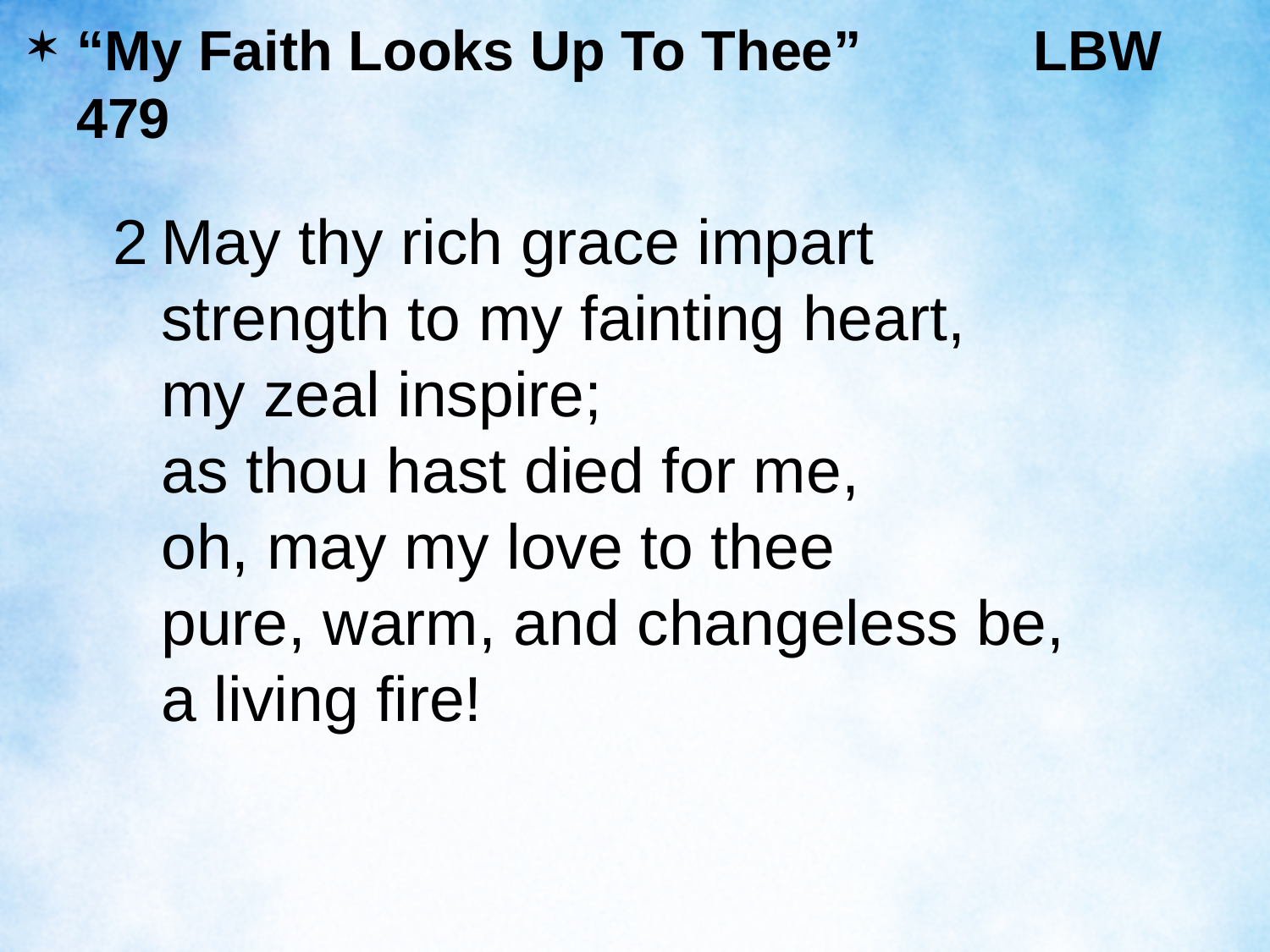

“My Faith Looks Up To Thee”           LBW 479
2	May thy rich grace impart
	strength to my fainting heart,
	my zeal inspire;
	as thou hast died for me,
	oh, may my love to thee
	pure, warm, and changeless be,
	a living fire!